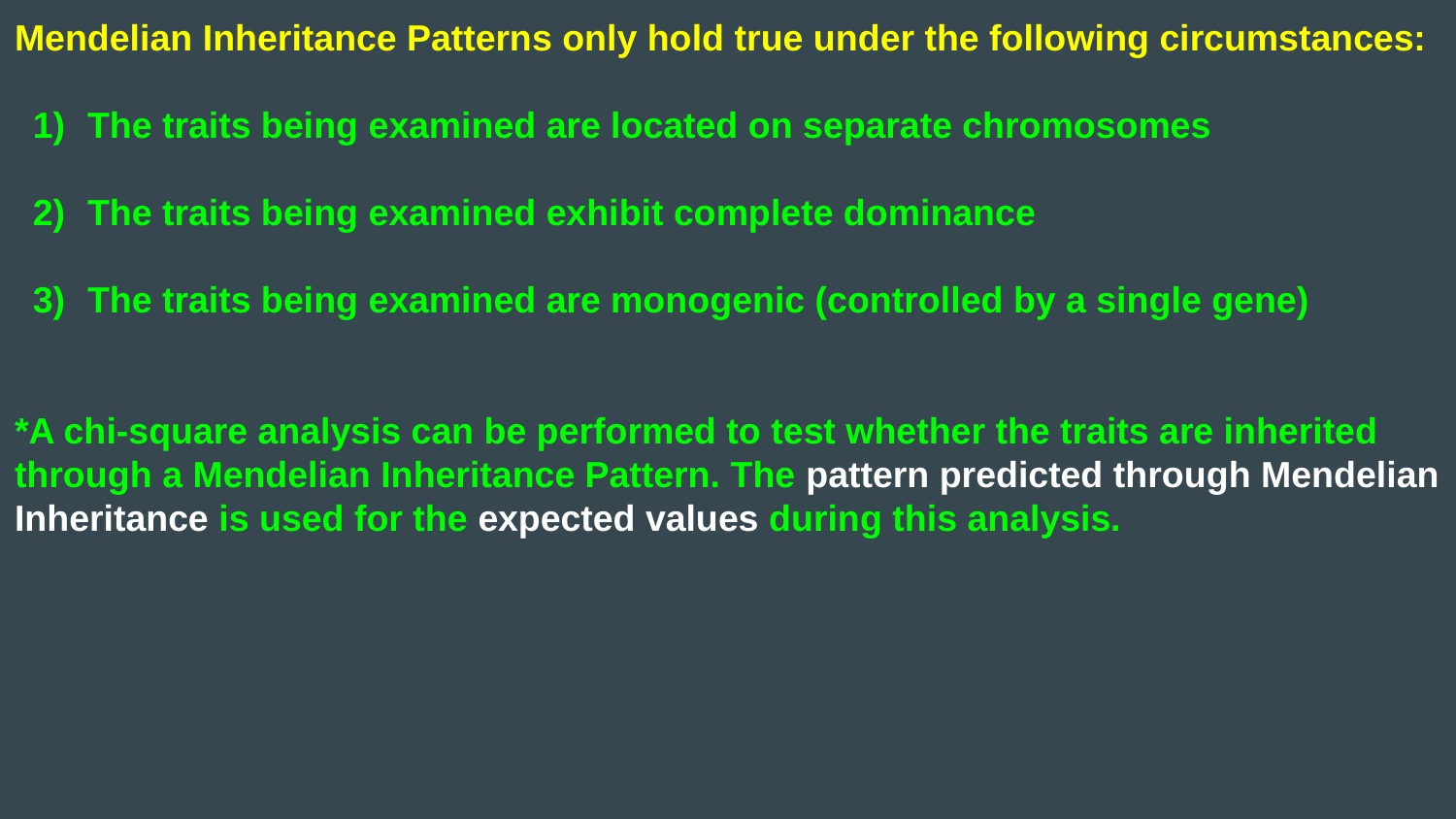

Mendelian Inheritance Patterns only hold true under the following circumstances:

The traits being examined are located on separate chromosomes

The traits being examined exhibit complete dominance

The traits being examined are monogenic (controlled by a single gene)

*A chi-square analysis can be performed to test whether the traits are inherited through a Mendelian Inheritance Pattern. The pattern predicted through Mendelian Inheritance is used for the expected values during this analysis.